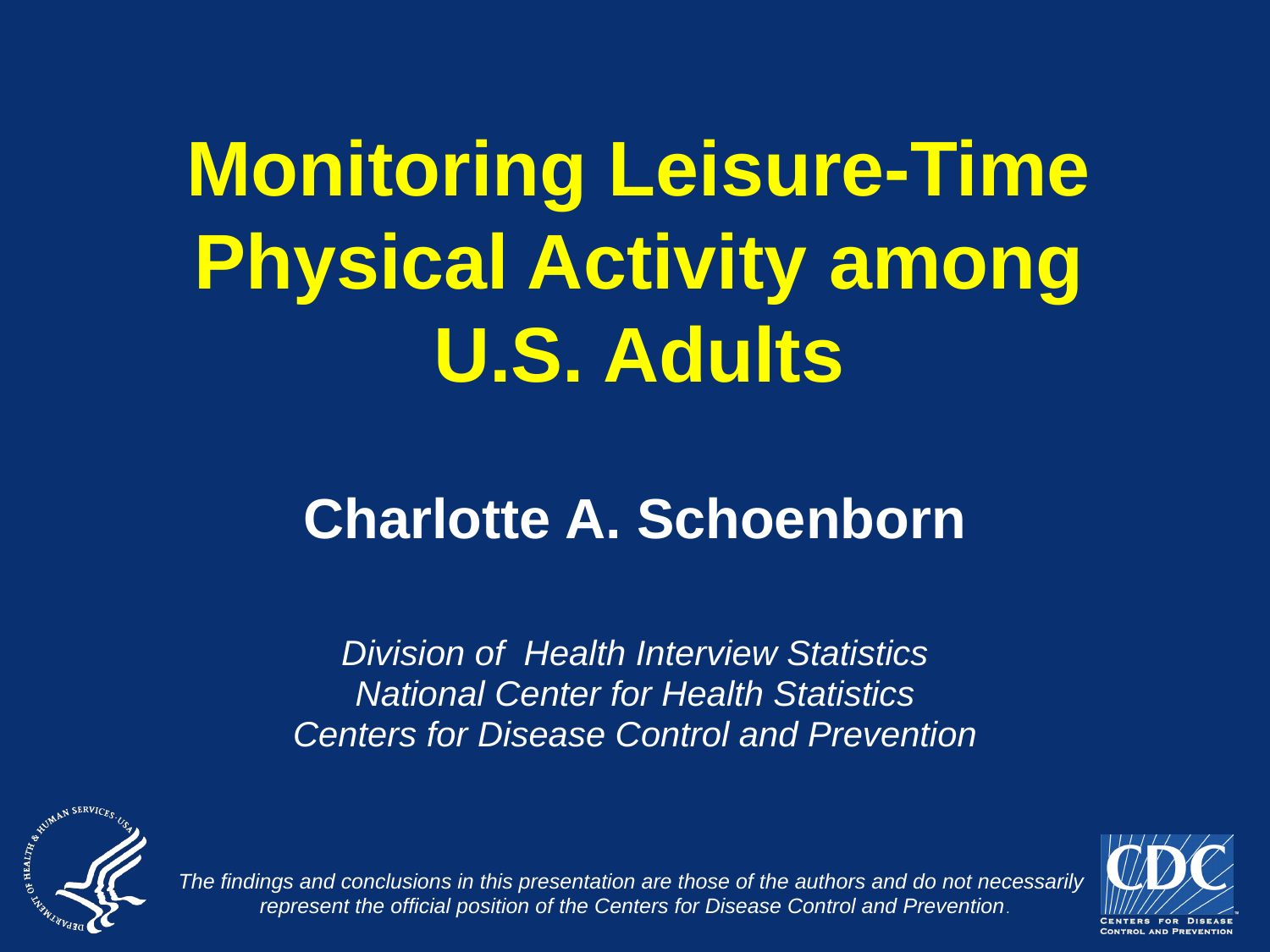

# Monitoring Leisure-Time Physical Activity among U.S. Adults

Charlotte A. Schoenborn

Division of  Health Interview Statistics
National Center for Health Statistics
Centers for Disease Control and Prevention

The findings and conclusions in this presentation are those of the authors and do not necessarily
represent the official position of the Centers for Disease Control and Prevention.